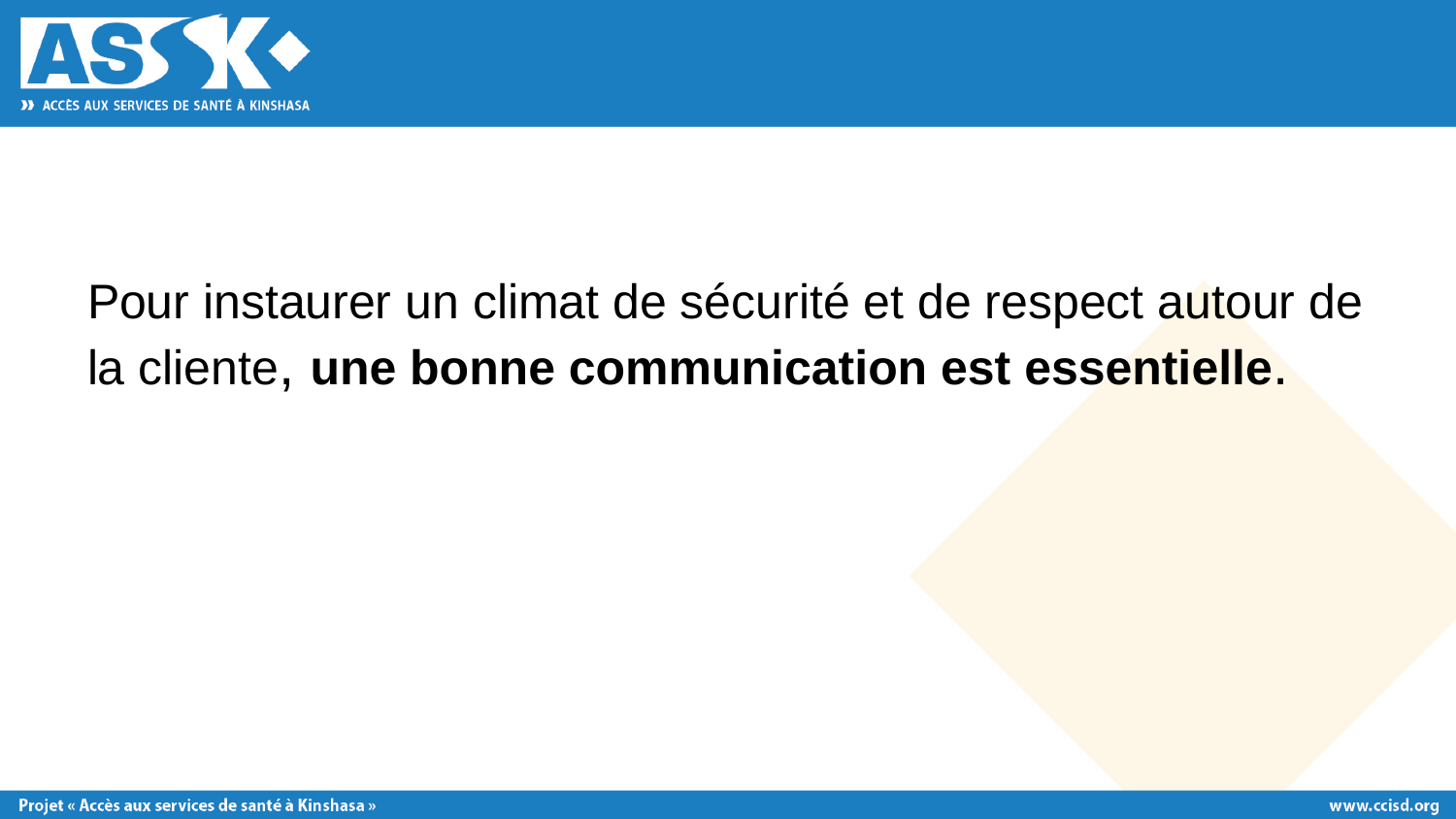

#
Pour instaurer un climat de sécurité et de respect autour de la cliente, une bonne communication est essentielle.